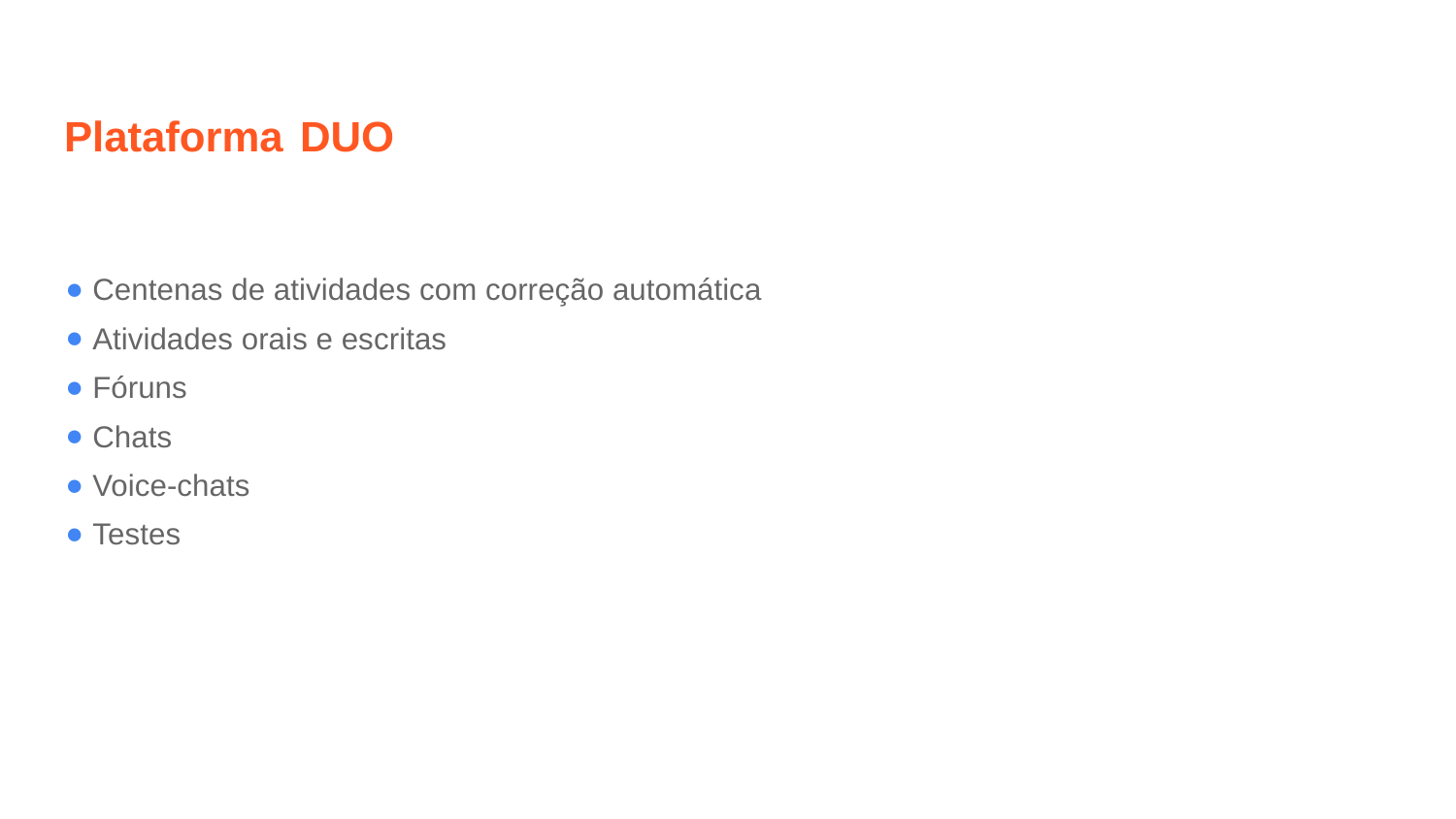

# Plataforma DUO

Centenas de atividades com correção automática
Atividades orais e escritas
Fóruns
Chats
Voice-chats
Testes